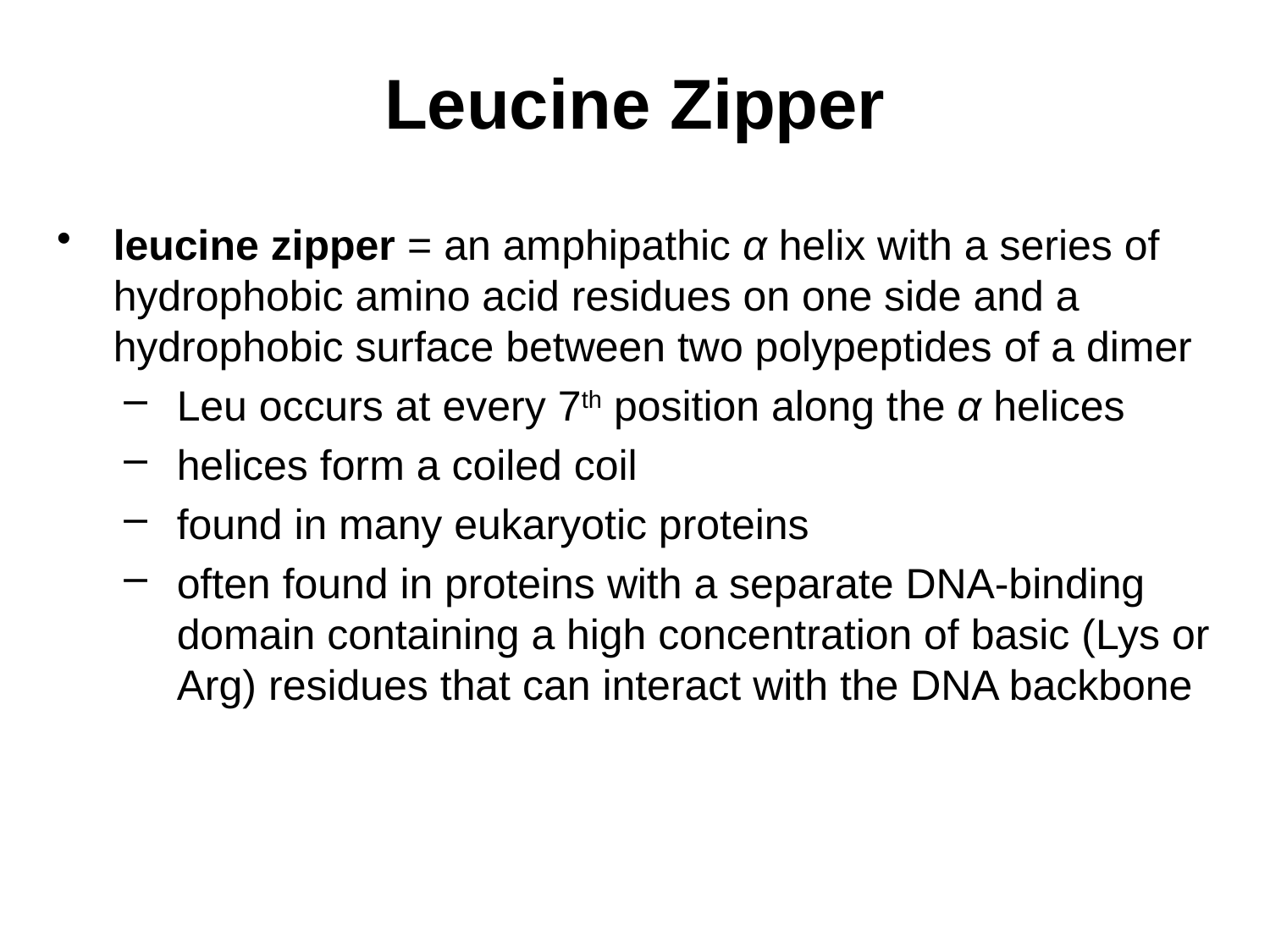

# Leucine Zipper
leucine zipper = an amphipathic α helix with a series of hydrophobic amino acid residues on one side and a hydrophobic surface between two polypeptides of a dimer
Leu occurs at every 7th position along the α helices
helices form a coiled coil
found in many eukaryotic proteins
often found in proteins with a separate DNA-binding domain containing a high concentration of basic (Lys or Arg) residues that can interact with the DNA backbone